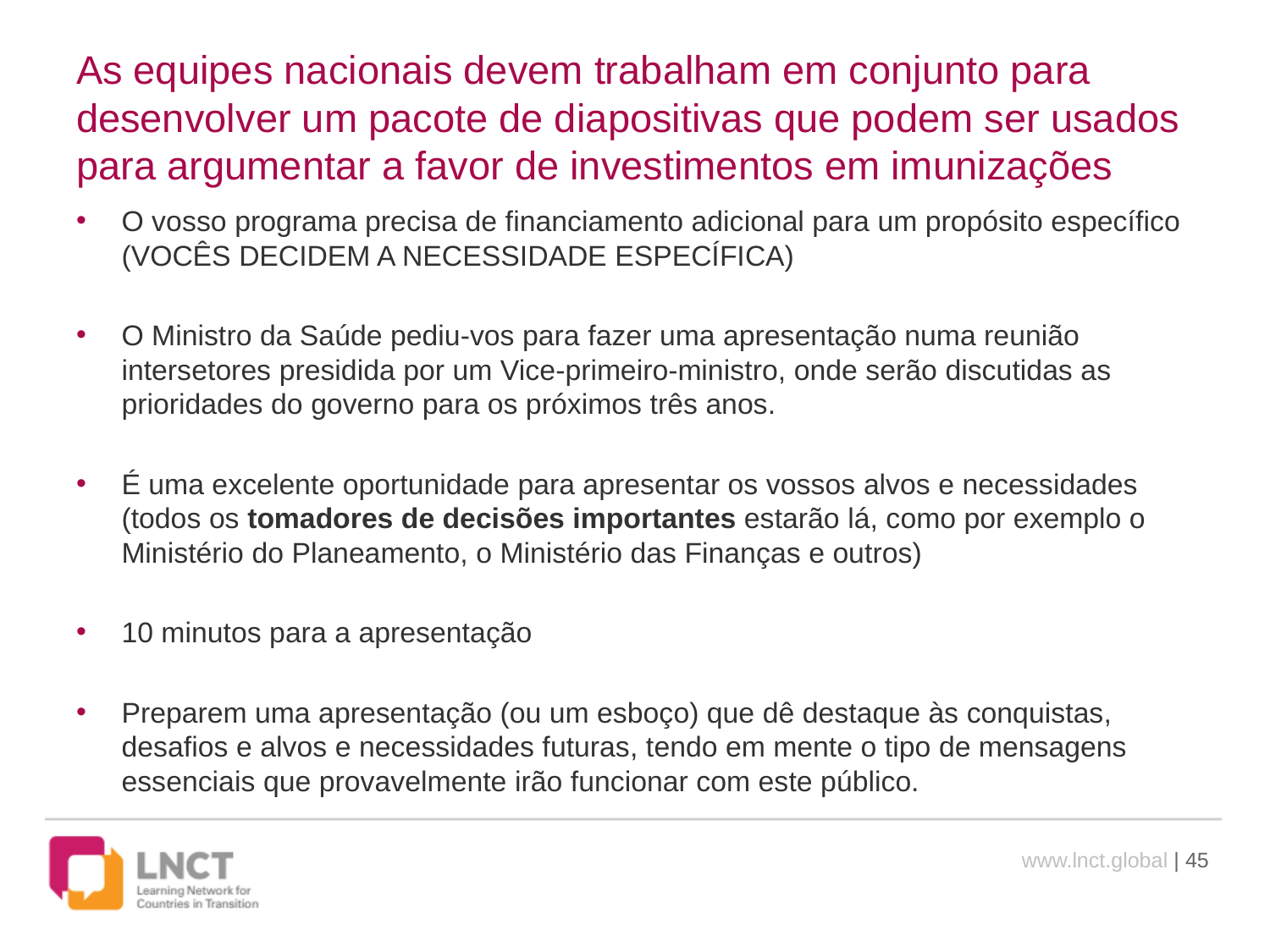

# As equipes nacionais devem trabalham em conjunto para desenvolver um pacote de diapositivas que podem ser usados para argumentar a favor de investimentos em imunizações
O vosso programa precisa de financiamento adicional para um propósito específico (VOCÊS DECIDEM A NECESSIDADE ESPECÍFICA)

O Ministro da Saúde pediu-vos para fazer uma apresentação numa reunião intersetores presidida por um Vice-primeiro-ministro, onde serão discutidas as prioridades do governo para os próximos três anos.

É uma excelente oportunidade para apresentar os vossos alvos e necessidades (todos os tomadores de decisões importantes estarão lá, como por exemplo o Ministério do Planeamento, o Ministério das Finanças e outros)

10 minutos para a apresentação

Preparem uma apresentação (ou um esboço) que dê destaque às conquistas, desafios e alvos e necessidades futuras, tendo em mente o tipo de mensagens essenciais que provavelmente irão funcionar com este público.

www.lnct.global | 45